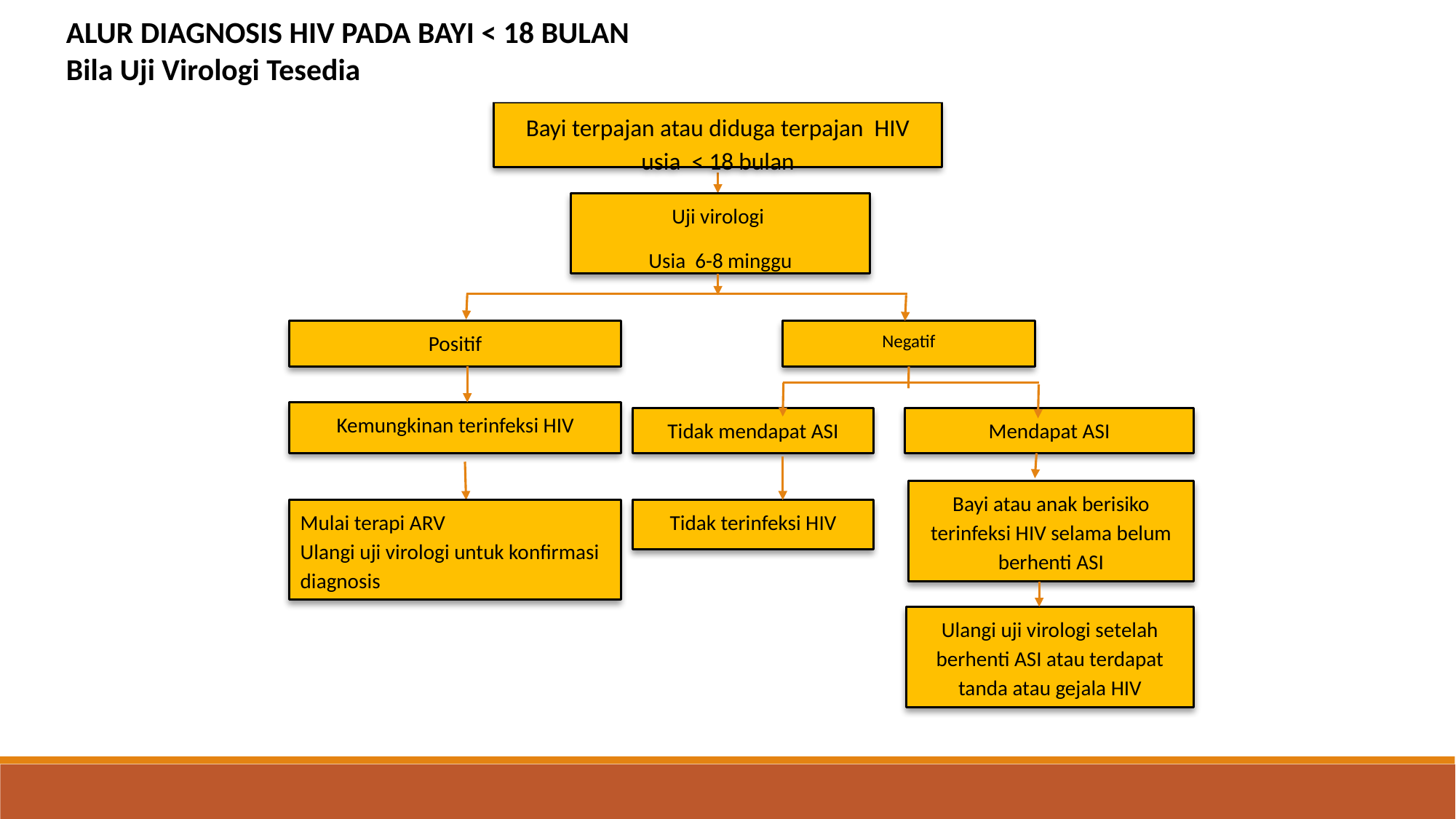

ALUR DIAGNOSIS HIV PADA BAYI < 18 BULAN
Bila Uji Virologi Tesedia

Bayi terpajan atau diduga terpajan  HIV usia  < 18 bulan
Uji virologi
Usia  6-8 minggu
Positif
Negatif
Kemungkinan terinfeksi HIV
Tidak mendapat ASI
Mendapat ASI
Bayi atau anak berisiko terinfeksi HIV selama belum berhenti ASI
Mulai terapi ARV
Ulangi uji virologi untuk konfirmasi diagnosis
Tidak terinfeksi HIV
Ulangi uji virologi setelah berhenti ASI atau terdapat tanda atau gejala HIV